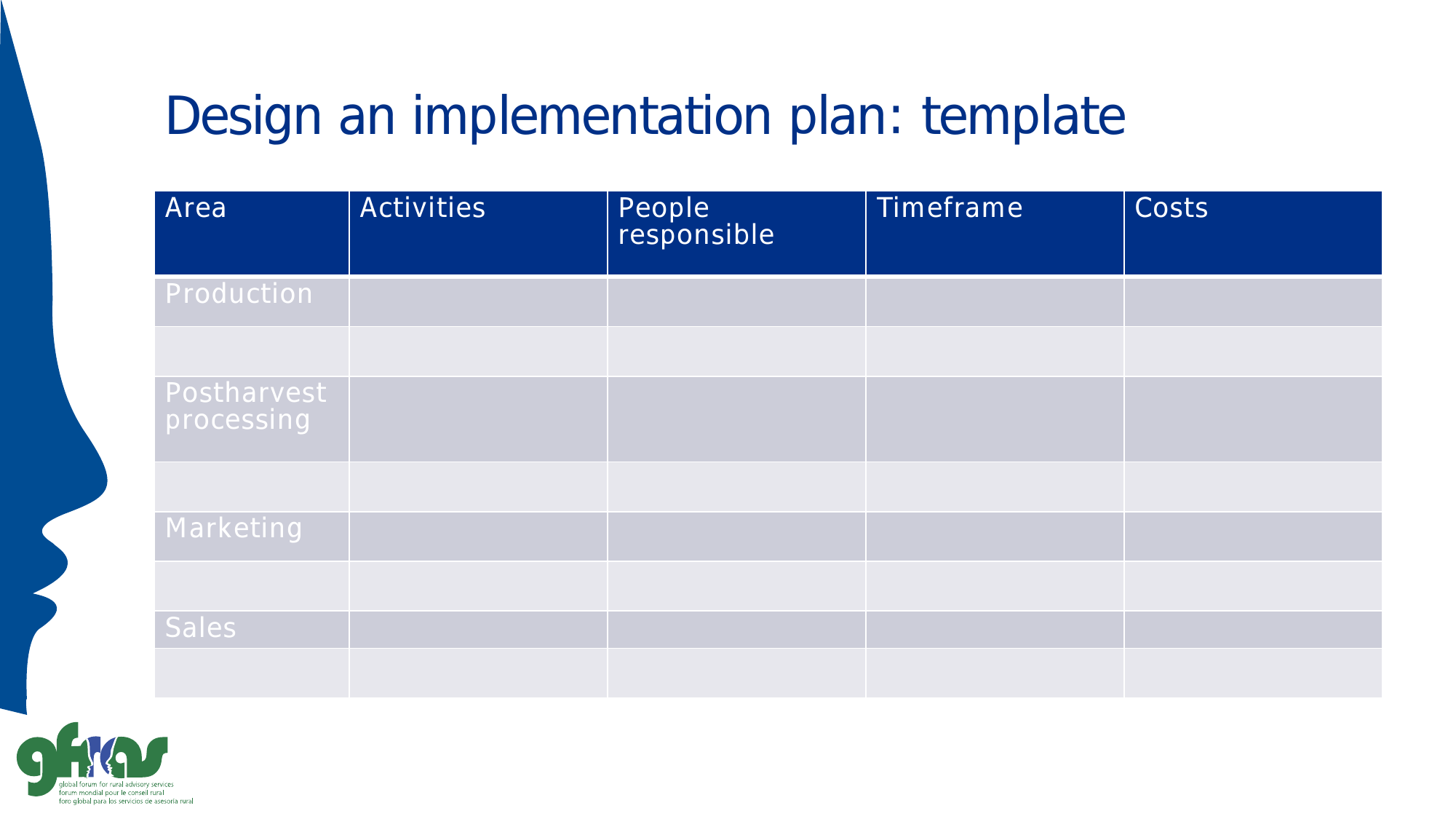

# Design an implementation plan: template
| Area | Activities | People responsible | Timeframe | Costs |
| --- | --- | --- | --- | --- |
| Production |  |  |  |  |
|  |  |  |  |  |
| Postharvest processing |  |  |  |  |
|  |  |  |  |  |
| Marketing |  |  |  |  |
|  |  |  |  |  |
| Sales |  |  |  |  |
|  |  |  |  |  |